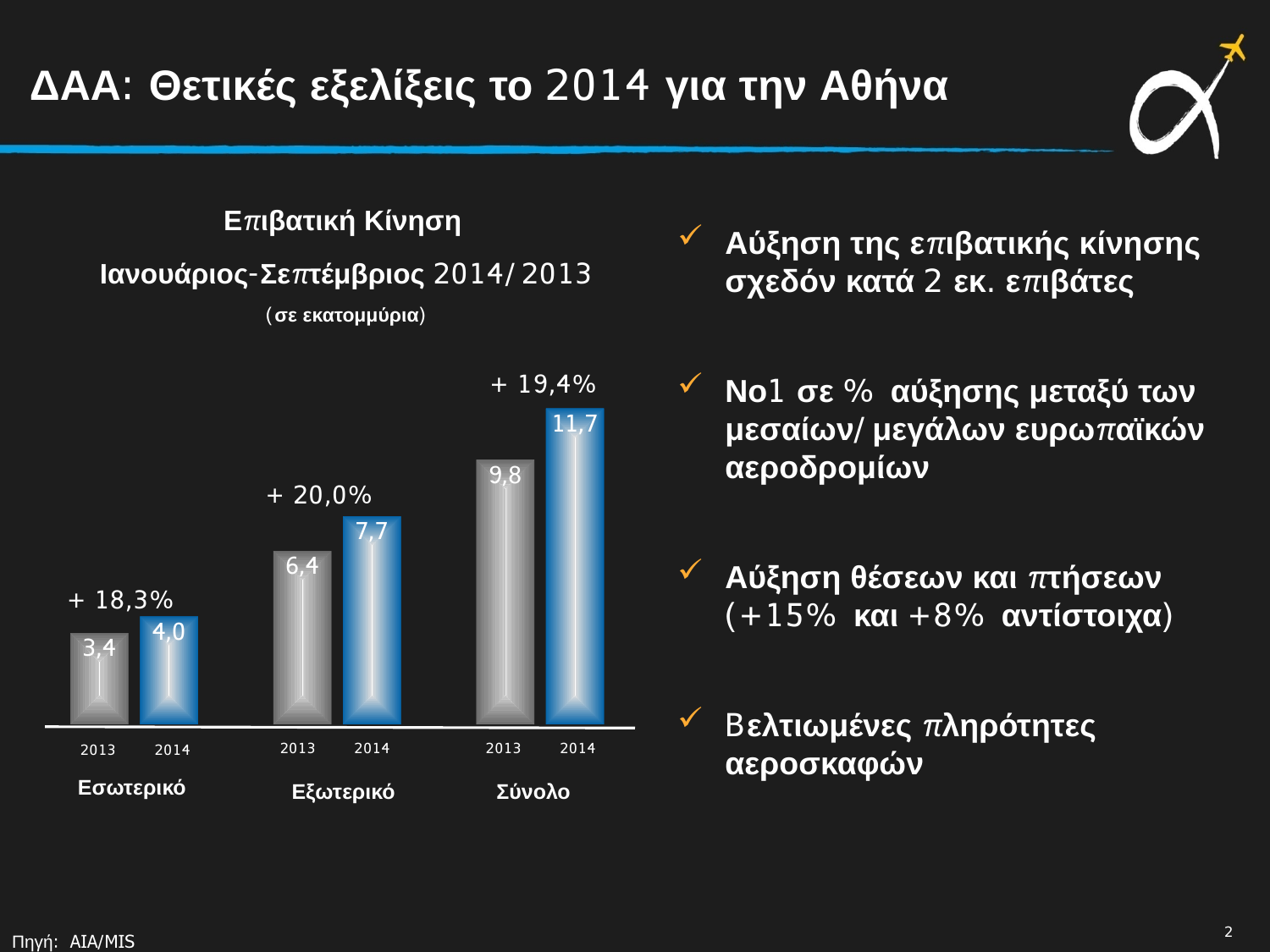

ΔΑΑ: Θετικές εξελίξεις το 2014 για την Αθήνα
Επιβατική Κίνηση
Ιανουάριος-Σεπτέμβριος 2014/2013
(σε εκατομμύρια)
Αύξηση της επιβατικής κίνησης σχεδόν κατά 2 εκ. επιβάτες

Νο1 σε % αύξησης μεταξύ των μεσαίων/μεγάλων ευρωπαϊκών αεροδρομίων

Αύξηση θέσεων και πτήσεων (+15% και +8% αντίστοιχα)

Bελτιωμένες πληρότητες αεροσκαφών

### Chart

| Category | Jan-Sep 2013 | Jan-Sep 2014 |
|---|---|---|
| Domestic | 3369417.0 | 3987029.0 |
| International | 6399772.0 | 7680461.0 |
| Total | 9769189.0 | 11667490.0 |
+ 19,4%
+ 20,0%
+ 18,3%
2013         2014
2013         2014
2013         2014
Εσωτερικό
Εξωτερικό
Σύνολο

2
Πηγή:  AIA/MIS